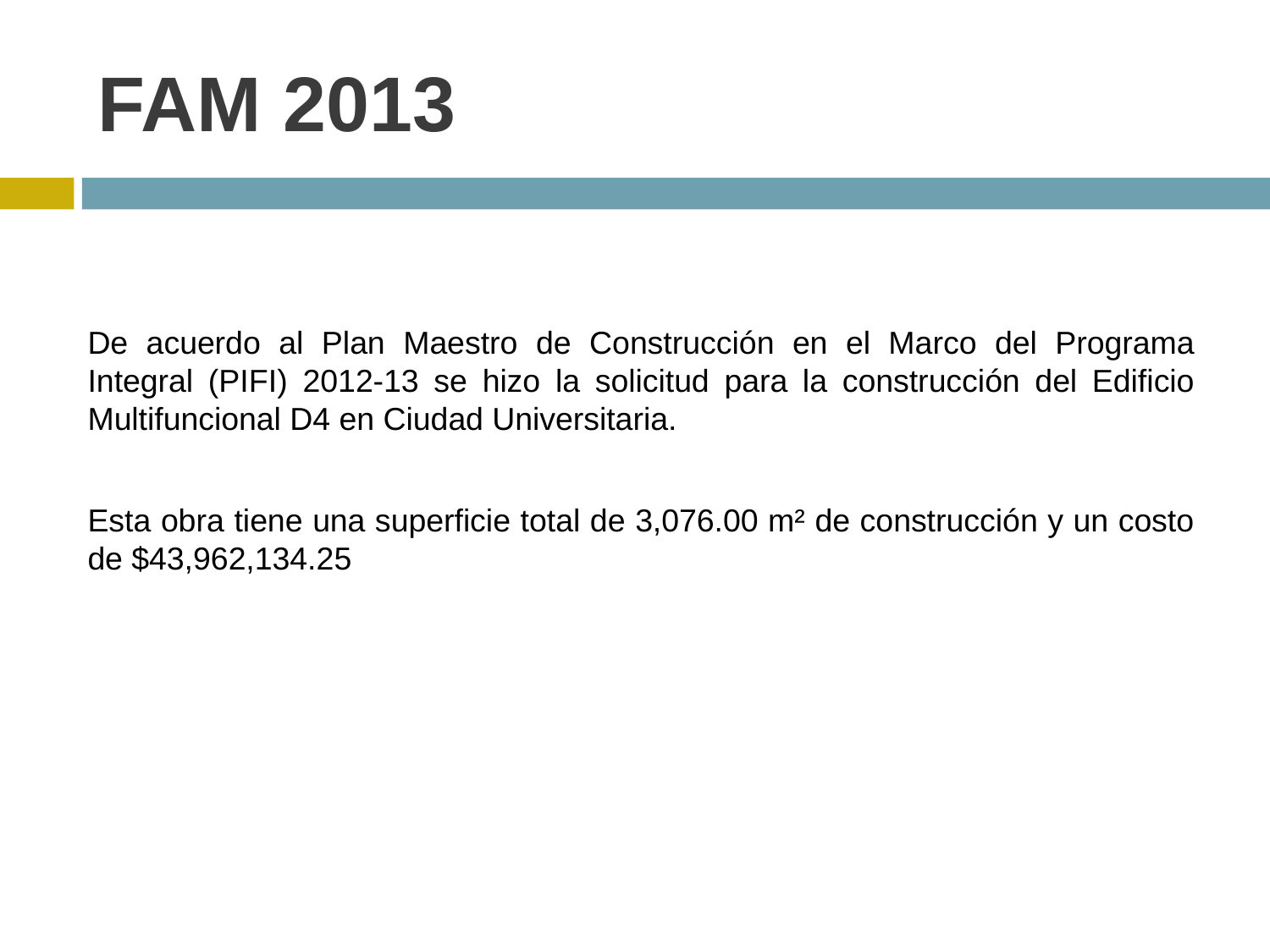

# FAM 2013

De acuerdo al Plan Maestro de Construcción en el Marco del Programa Integral (PIFI) 2012-13 se hizo la solicitud para la construcción del Edificio Multifuncional D4 en Ciudad Universitaria.

Esta obra tiene una superficie total de 3,076.00 m² de construcción y un costo de $43,962,134.25